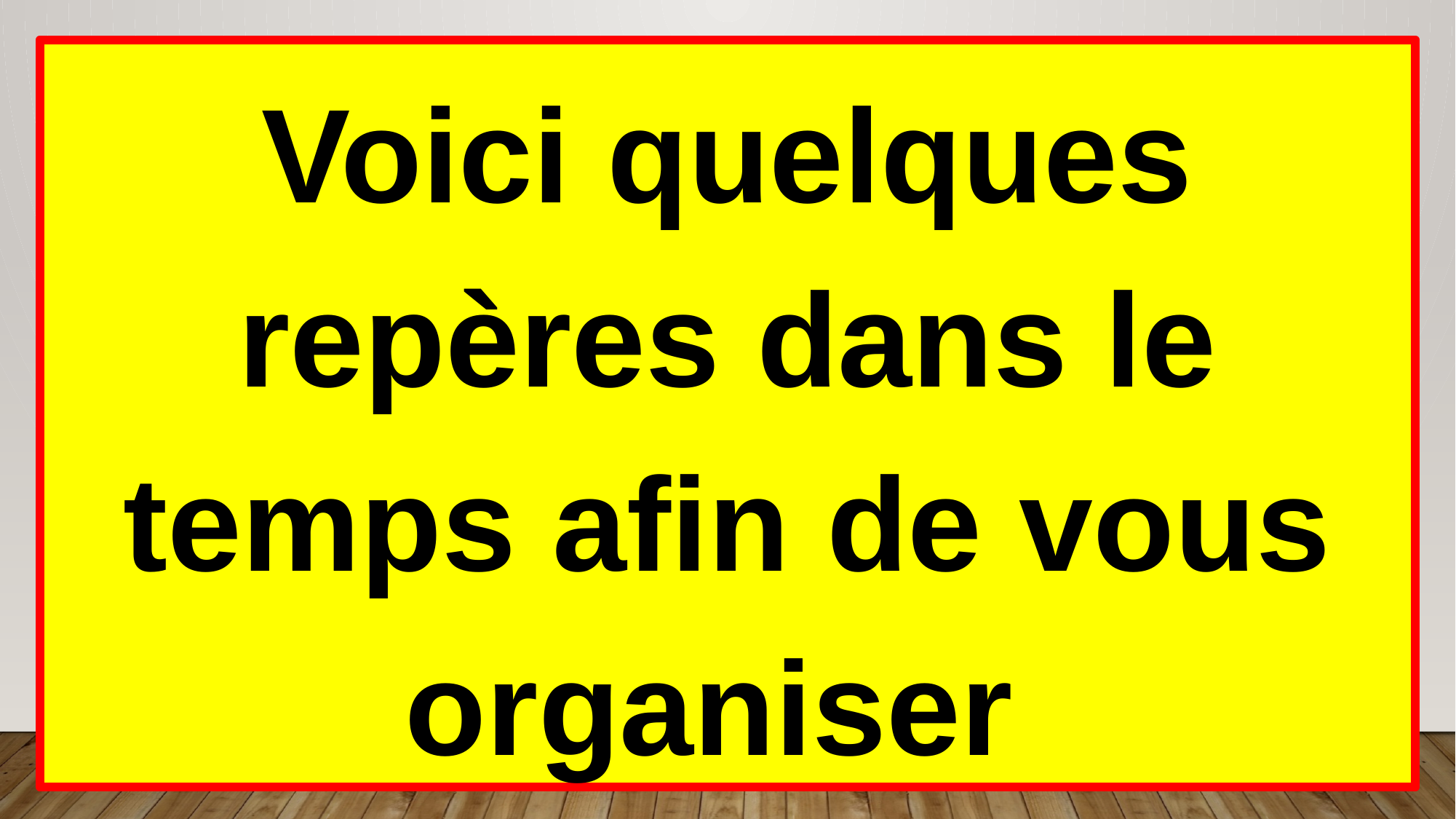

Voici quelques repères dans le temps afin de vous organiser